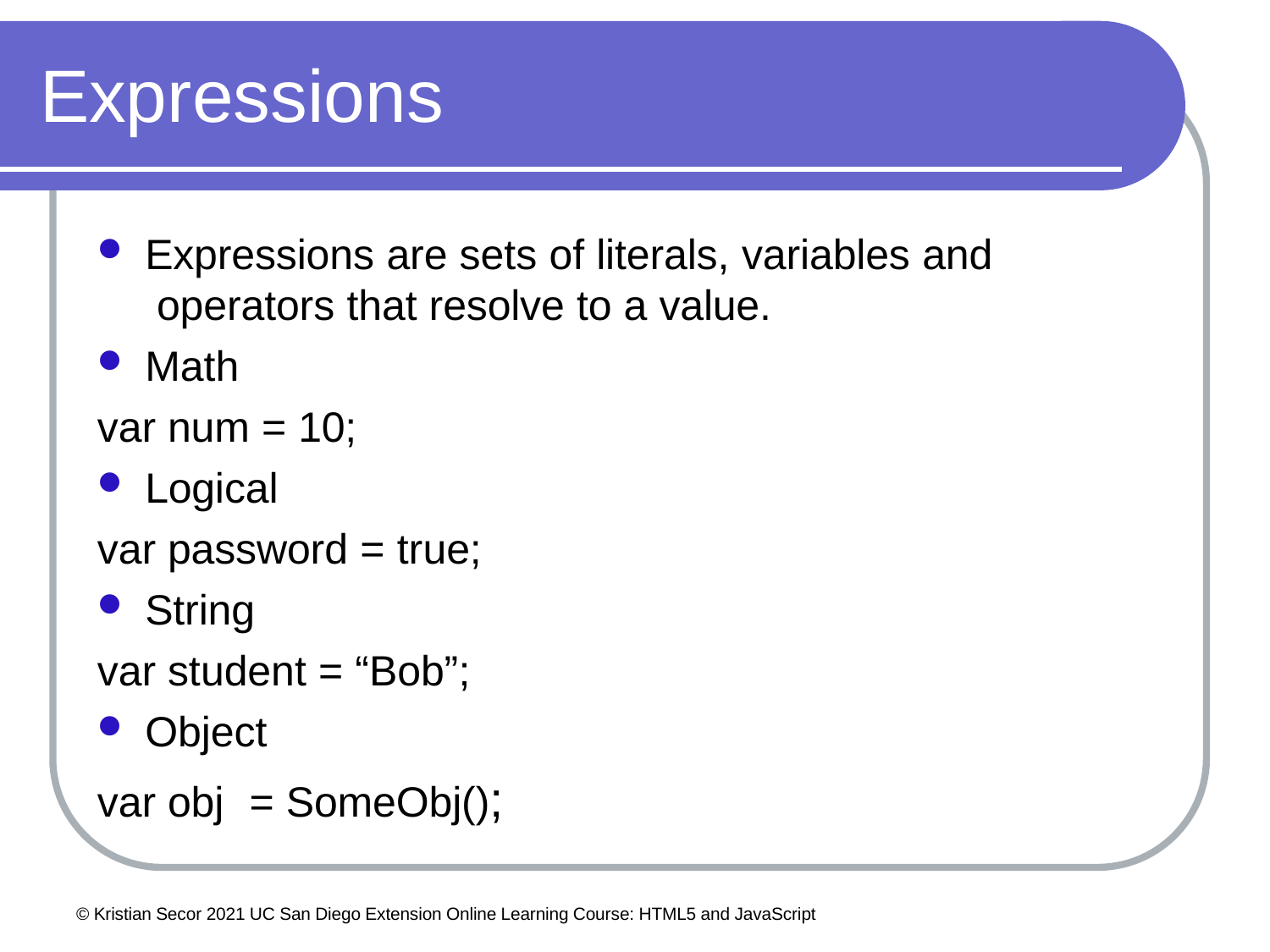

# Expressions
Expressions are sets of literals, variables and  operators that resolve to a value.
Math
var num = 10;
Logical
var password = true;
String
var student = “Bob”;
Object
var obj	= SomeObj();
© Kristian Secor 2021 UC San Diego Extension Online Learning Course: HTML5 and JavaScript